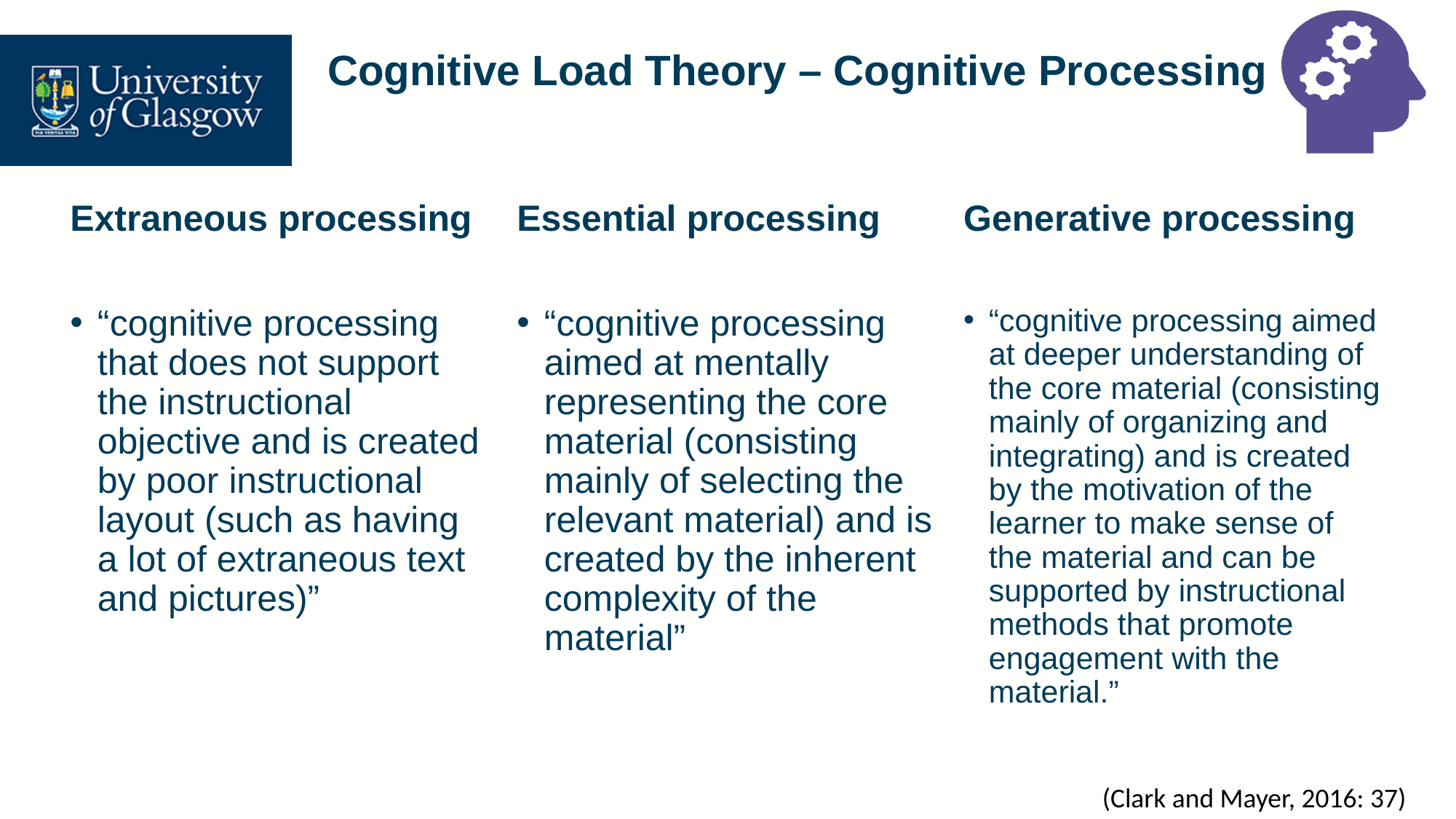

# Cognitive Load Theory – Cognitive Processing
Extraneous processing

Essential processing

Generative processing

“cognitive processing that does not support the instructional objective and is created by poor instructional layout (such as having a lot of extraneous text and pictures)”

“cognitive processing aimed at mentally representing the core material (consisting mainly of selecting the relevant material) and is created by the inherent complexity of the material”

“cognitive processing aimed at deeper understanding of the core material (consisting mainly of organizing and integrating) and is created by the motivation of the learner to make sense of the material and can be supported by instructional methods that promote engagement with the material.”

(Clark and Mayer, 2016: 37)